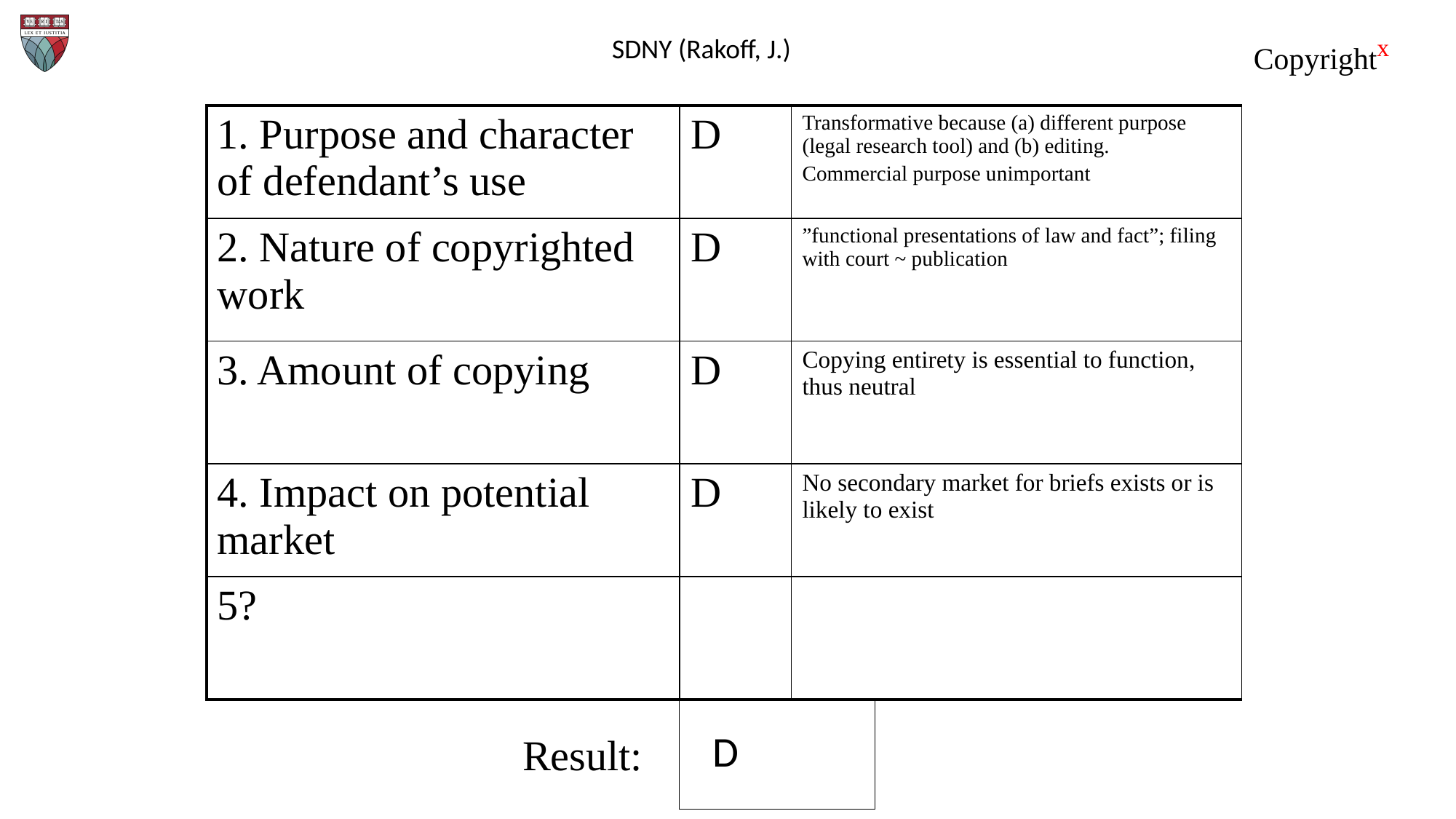

SDNY (Rakoff, J.)
| 1. Purpose and character of defendant’s use | D | Transformative because (a) different purpose (legal research tool) and (b) editing. Commercial purpose unimportant |
| --- | --- | --- |
| 2. Nature of copyrighted work | D | ”functional presentations of law and fact”; filing with court ~ publication |
| 3. Amount of copying | D | Copying entirety is essential to function, thus neutral |
| 4. Impact on potential market | D | No secondary market for briefs exists or is likely to exist |
| 5? |  |  |

D
Result: